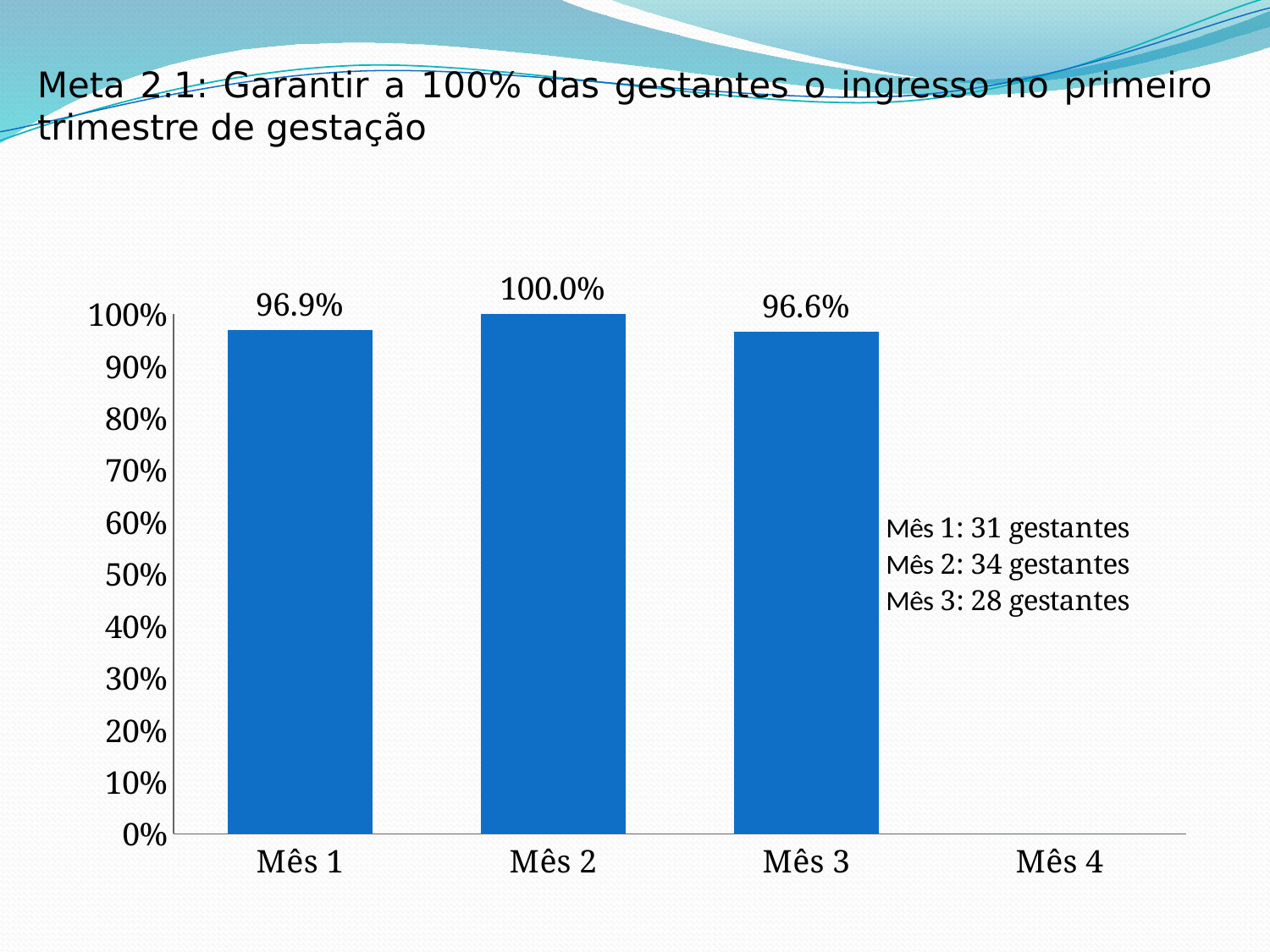

Meta 2.1: Garantir a 100% das gestantes o ingresso no primeiro trimestre de gestação

### Chart

| Category | Proporção de gestantes captadas no primeiro trimestre de gestação. |
|---|---|
| Mês 1 | 0.9687500000000008 |
| Mês 2 | 1.0 |
| Mês 3 | 0.9655172413793104 |
| Mês 4 | 0.0 |